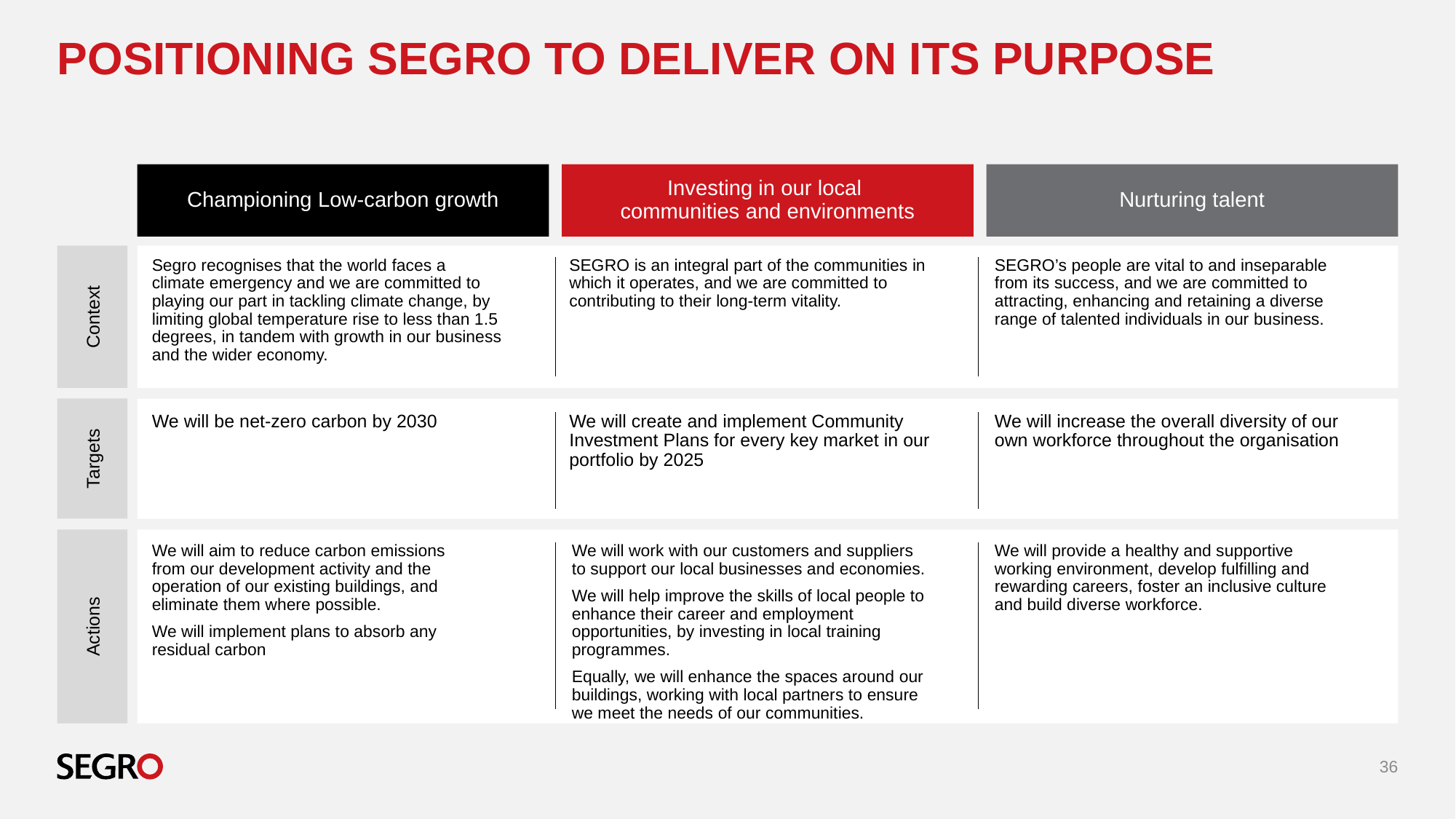

# Positioning SEGRO to deliver on its purpose
Championing Low-carbon growth
Investing in our local
communities and environments
Nurturing talent
Context

Segro recognises that the world faces a climate emergency and we are committed to playing our part in tackling climate change, by limiting global temperature rise to less than 1.5 degrees, in tandem with growth in our business and the wider economy.
SEGRO is an integral part of the communities in which it operates, and we are committed to contributing to their long-term vitality.
SEGRO’s people are vital to and inseparable from its success, and we are committed to attracting, enhancing and retaining a diverse range of talented individuals in our business.
Targets

We will be net-zero carbon by 2030
We will create and implement Community Investment Plans for every key market in our portfolio by 2025
We will increase the overall diversity of our own workforce throughout the organisation
Actions

We will aim to reduce carbon emissions from our development activity and the operation of our existing buildings, and eliminate them where possible.
We will implement plans to absorb any residual carbon

We will work with our customers and suppliers
to support our local businesses and economies.
We will help improve the skills of local people to enhance their career and employment opportunities, by investing in local training programmes.
Equally, we will enhance the spaces around our buildings, working with local partners to ensure
we meet the needs of our communities.
We will provide a healthy and supportive working environment, develop fulfilling and rewarding careers, foster an inclusive culture and build diverse workforce.
36